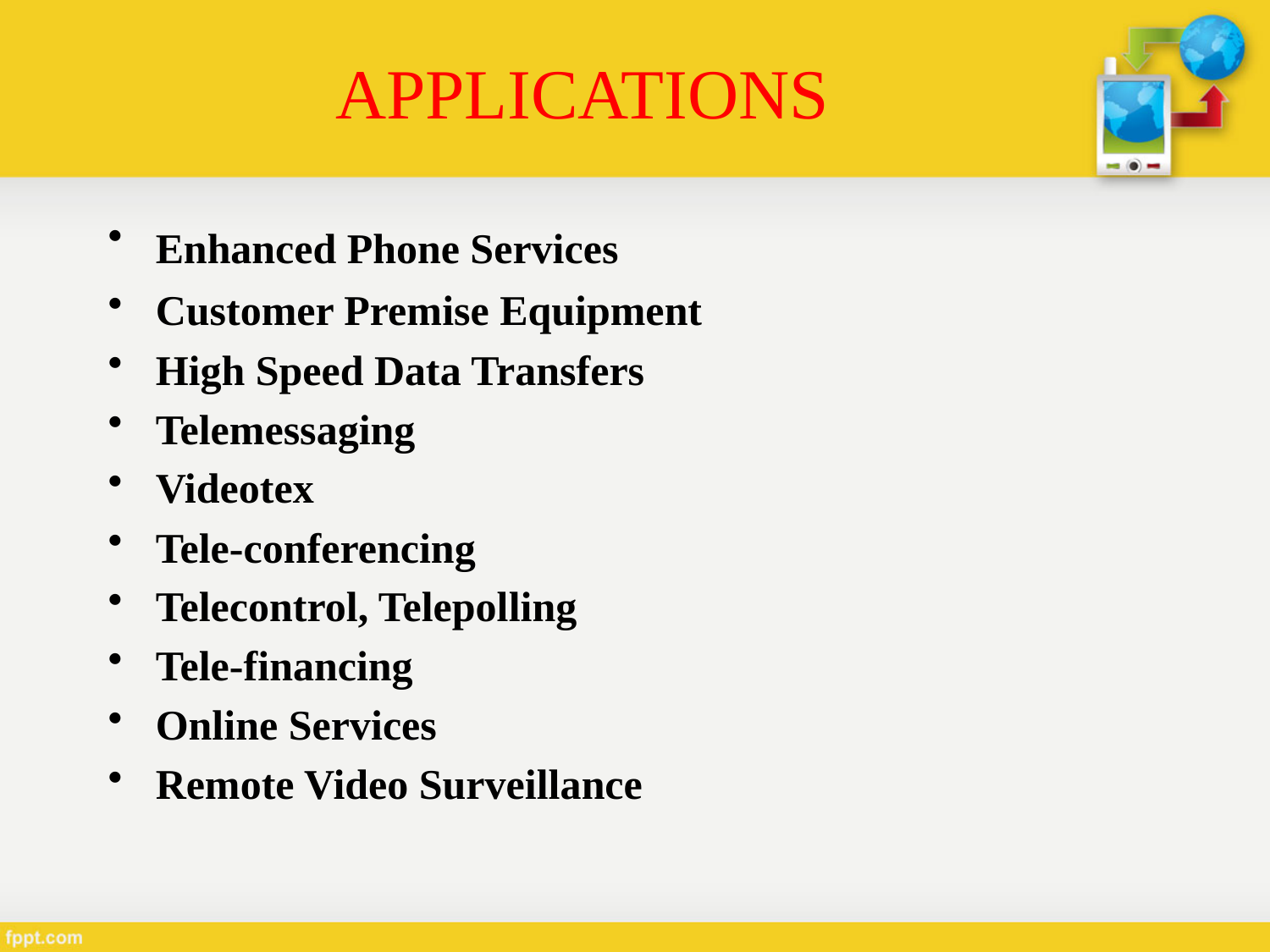

# APPLICATIONS
Enhanced Phone Services
Customer Premise Equipment
High Speed Data Transfers
Telemessaging
Videotex
Tele-conferencing
Telecontrol, Telepolling
Tele-financing
Online Services
Remote Video Surveillance